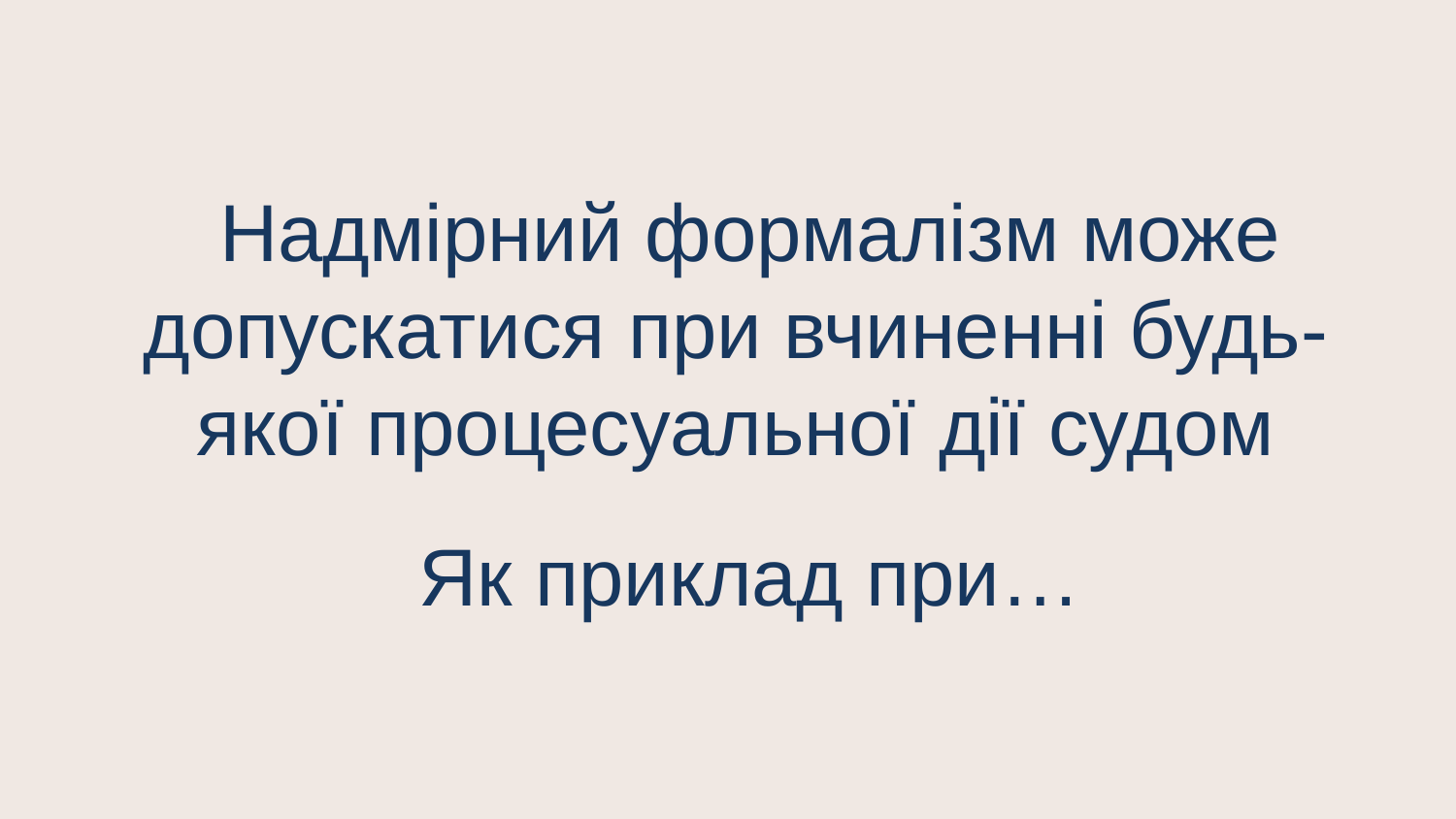

Надмірний формалізм може допускатися при вчиненні будь-якої процесуальної дії судом
Як приклад при…